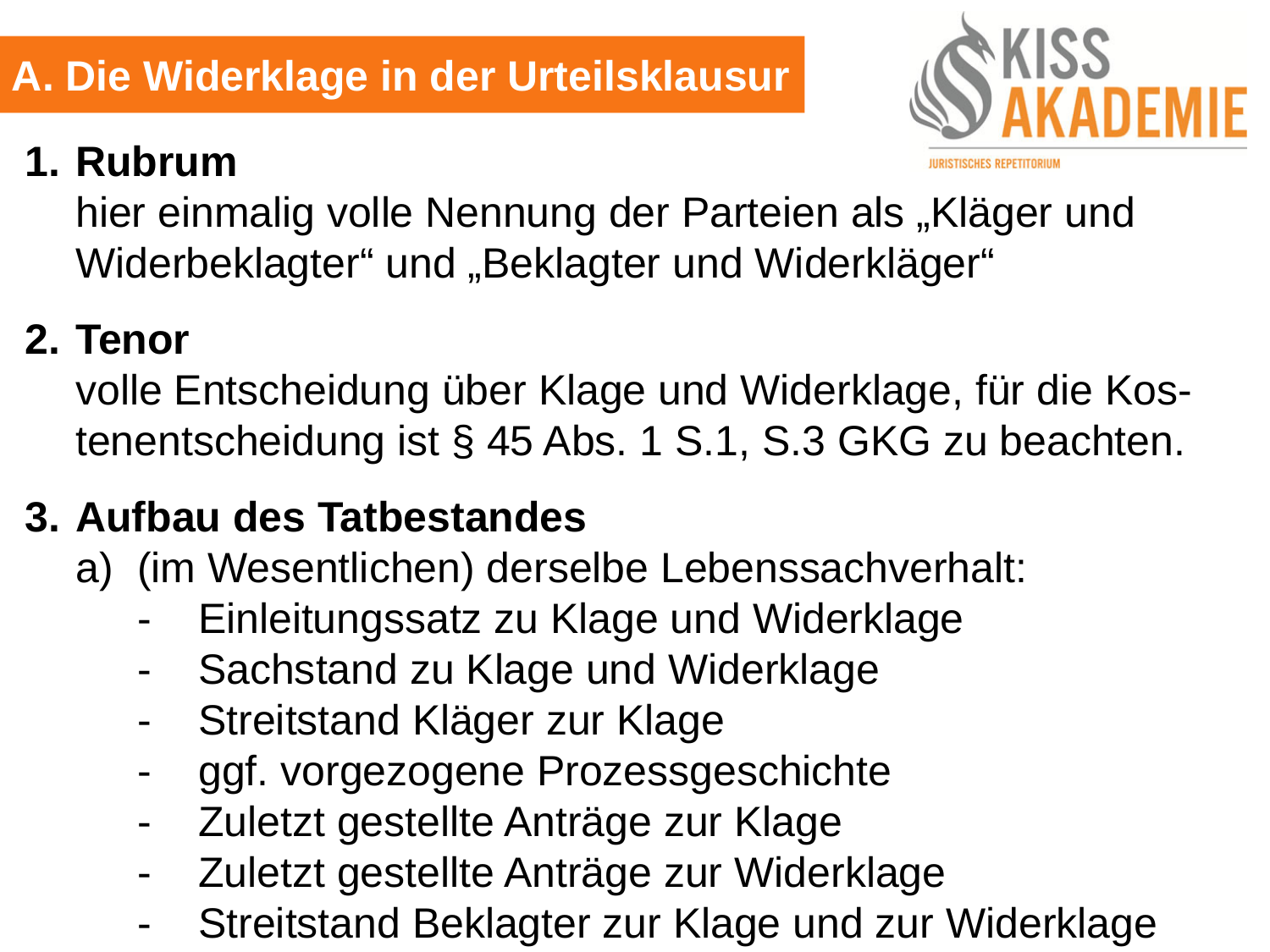

A. Die Widerklage in der Urteilsklausur

1.	Rubrum
	hier einmalig volle Nennung der Parteien als „Kläger und		Widerbeklagter“ und „Beklagter und Widerkläger“

2.	Tenor
	volle Entscheidung über Klage und Widerklage, für die Kos-	tenentscheidung ist § 45 Abs. 1 S.1, S.3 GKG zu beachten.

3.	Aufbau des Tatbestandes
	a)	(im Wesentlichen) derselbe Lebenssachverhalt:
		-	Einleitungssatz zu Klage und Widerklage
		-	Sachstand zu Klage und Widerklage
		-	Streitstand Kläger zur Klage
		-	ggf. vorgezogene Prozessgeschichte
		-	Zuletzt gestellte Anträge zur Klage
		-	Zuletzt gestellte Anträge zur Widerklage
		-	Streitstand Beklagter zur Klage und zur Widerklage